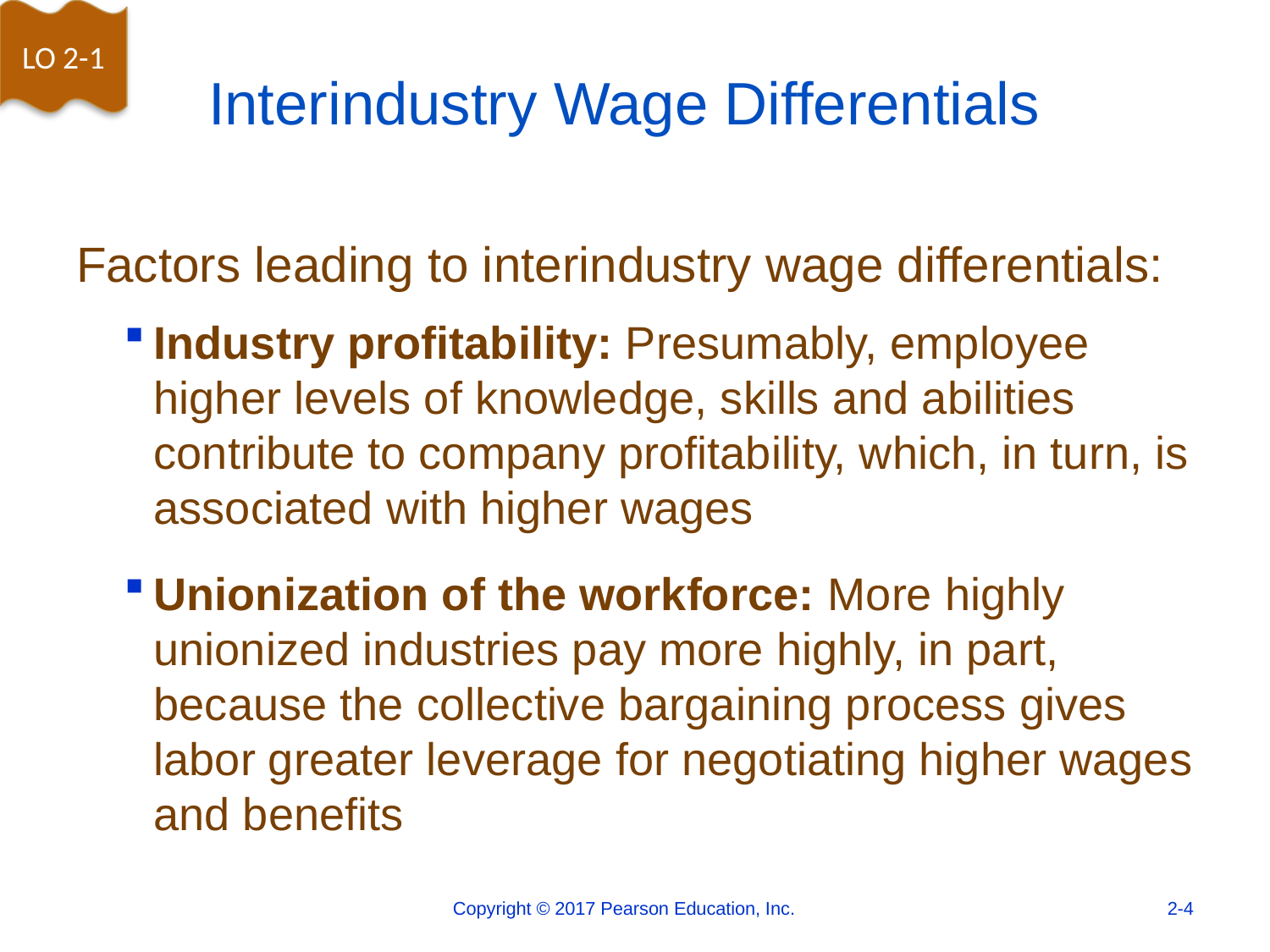

LO 2-1
# Interindustry Wage Differentials
Factors leading to interindustry wage differentials:
Industry profitability: Presumably, employee higher levels of knowledge, skills and abilities contribute to company profitability, which, in turn, is associated with higher wages
Unionization of the workforce: More highly unionized industries pay more highly, in part, because the collective bargaining process gives labor greater leverage for negotiating higher wages and benefits
Copyright © 2017 Pearson Education, Inc.
2-4